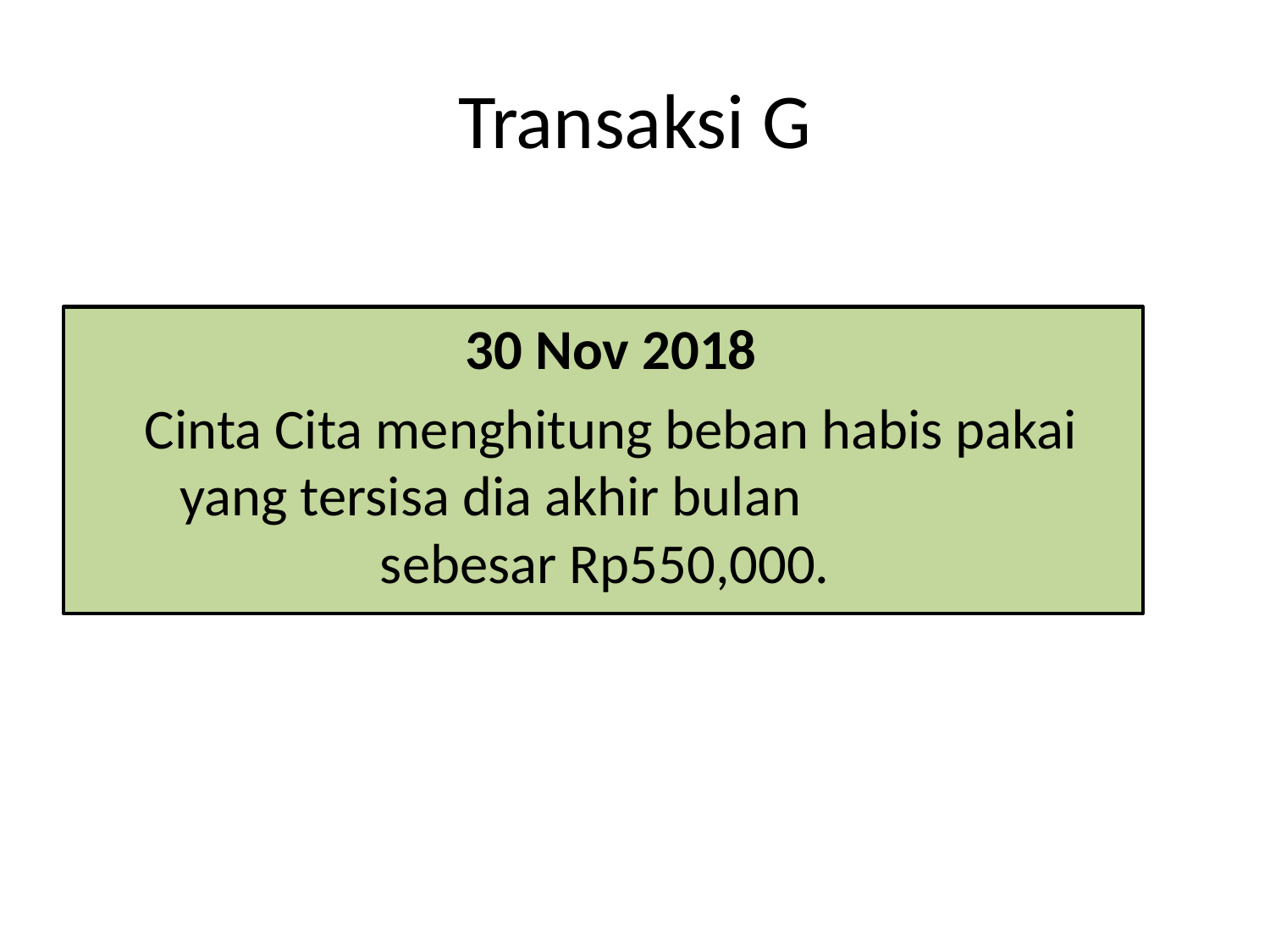

# Transaksi G
30 Nov 2018
Cinta Cita menghitung beban habis pakai yang tersisa dia akhir bulan                    sebesar Rp550,000.